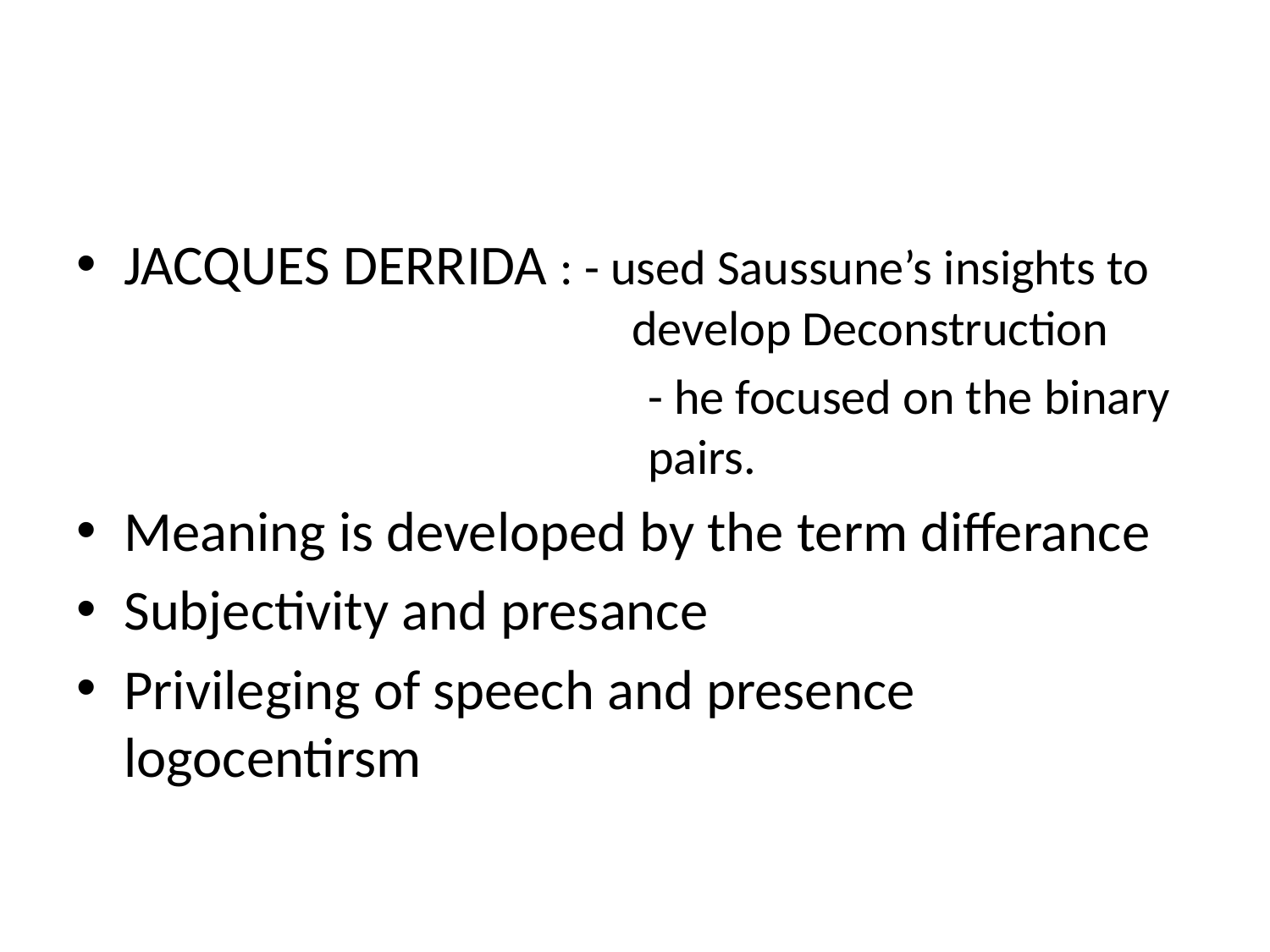

#
JACQUES DERRIDA : - used Saussune’s insights to 				develop Deconstruction
 	- he focused on the binary 	pairs.
Meaning is developed by the term differance
Subjectivity and presance
Privileging of speech and presence logocentirsm